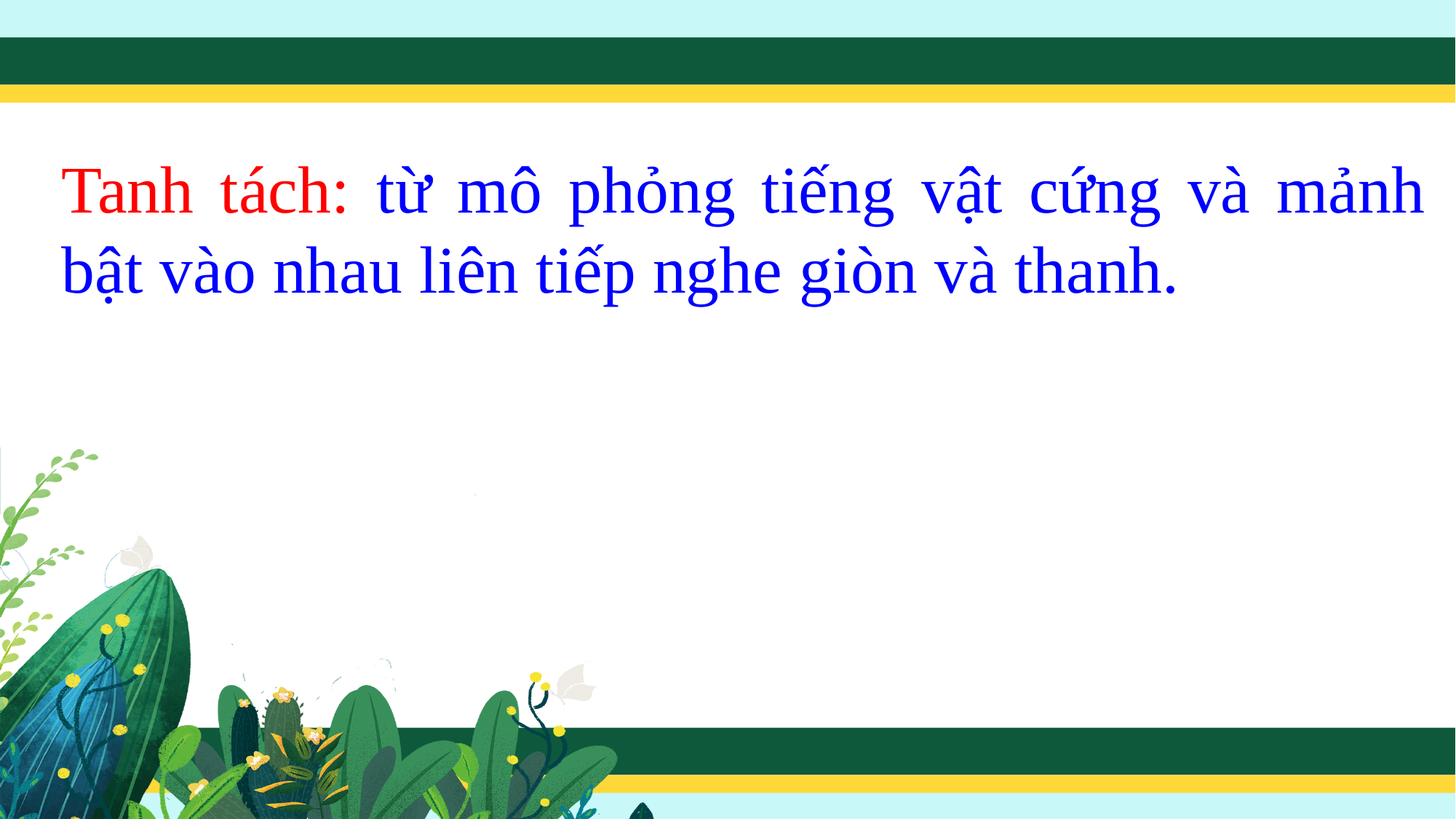

Tanh tách: từ mô phỏng tiếng vật cứng và mảnh bật vào nhau liên tiếp nghe giòn và thanh.